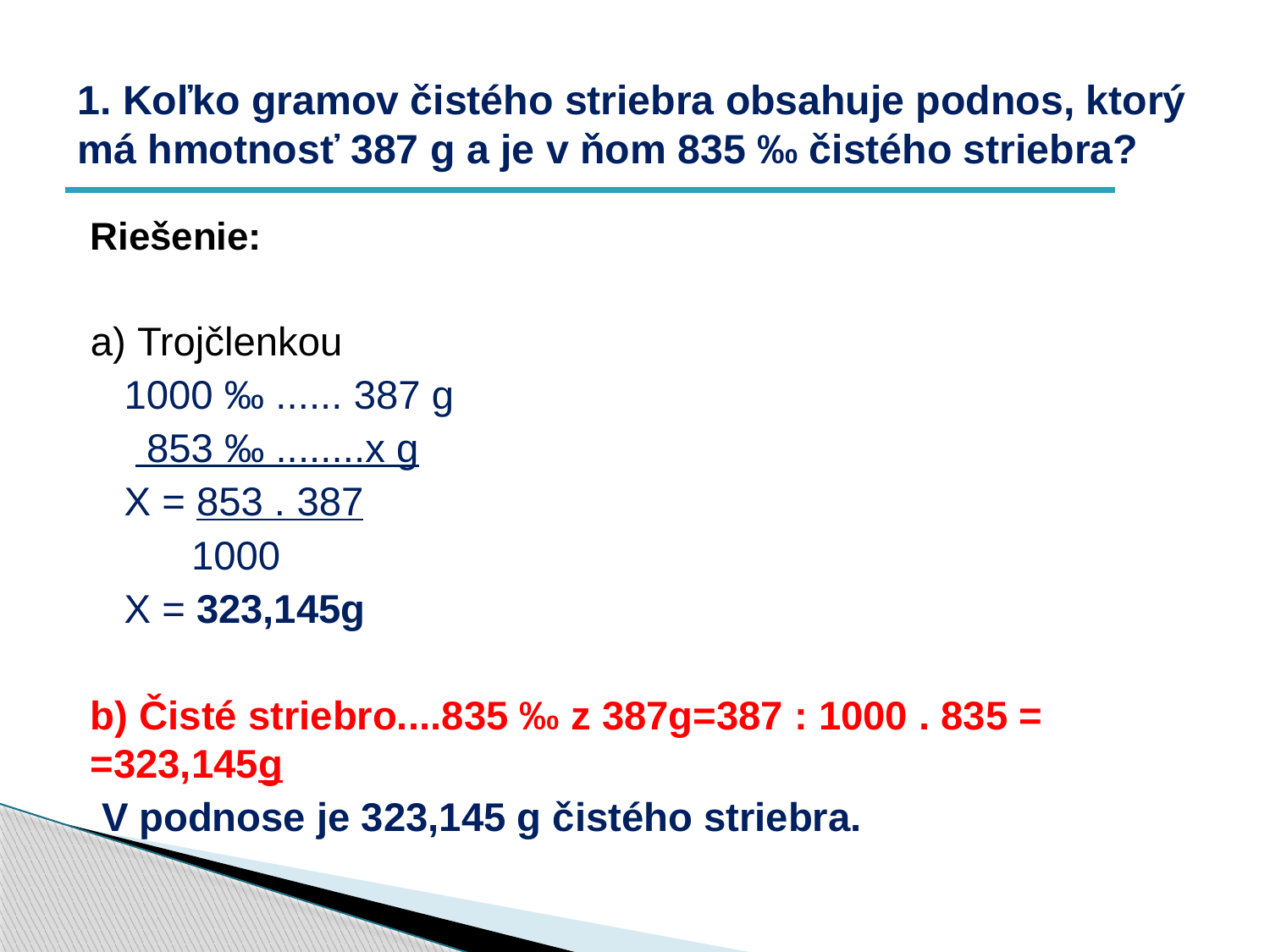

# 1. Koľko gramov čistého striebra obsahuje podnos, ktorý má hmotnosť 387 g a je v ňom 835 ‰ čistého striebra?
Riešenie:

a) Trojčlenkou
   1000 ‰ ...... 387 g
     853 ‰ ........x g
   X = 853 . 387
         1000
   X = 323,145g

b) Čisté striebro....835 ‰ z 387g=387 : 1000 . 835 =    								   								=323,145g
 V podnose je 323,145 g čistého striebra.